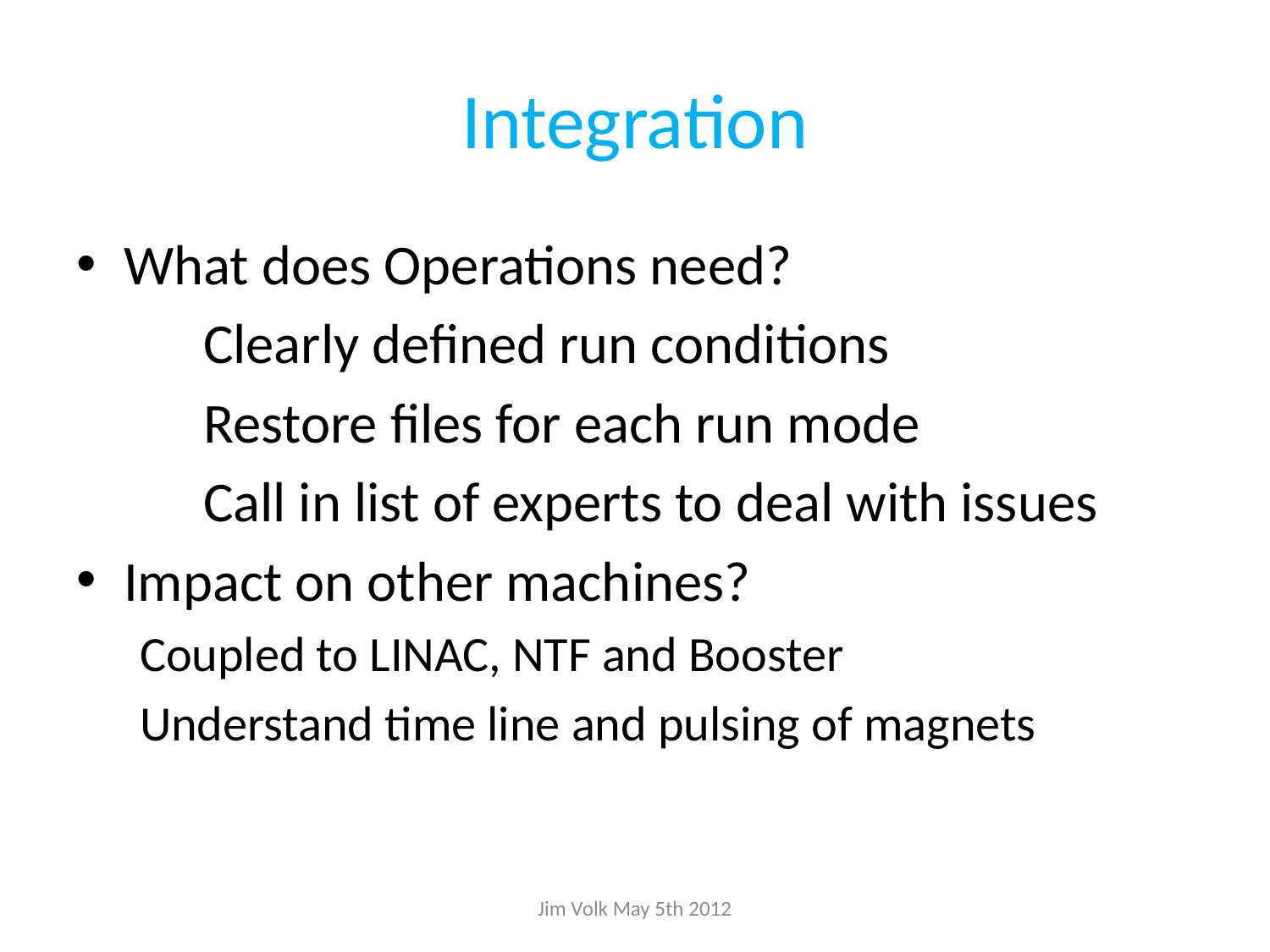

# Integration
What does Operations need?
	Clearly defined run conditions
	Restore files for each run mode
	Call in list of experts to deal with issues
Impact on other machines?
Coupled to LINAC, NTF and Booster
Understand time line and pulsing of magnets

Jim Volk May 5th 2012